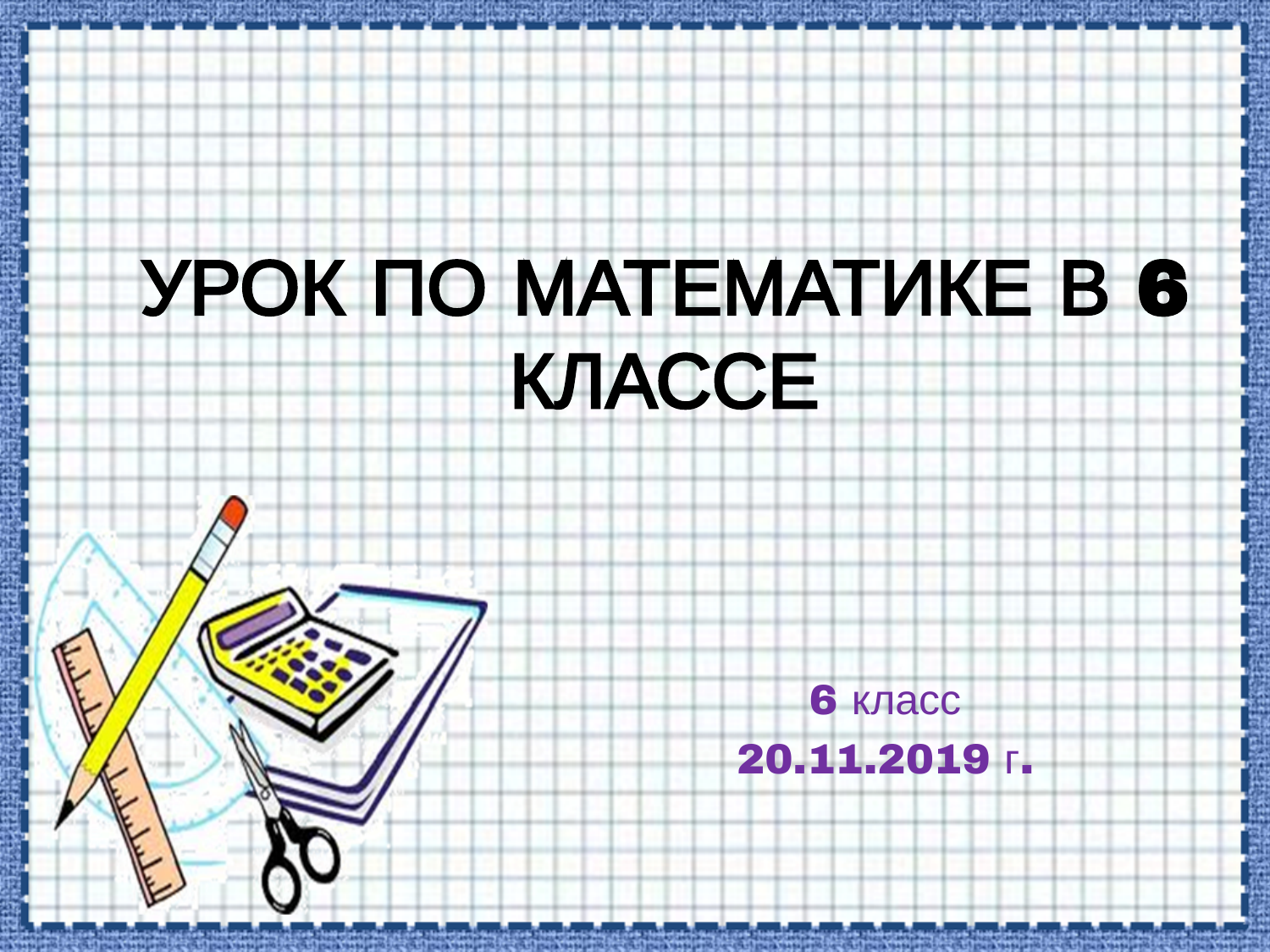

# Урок по математике в 6 классе
6 класс
20.11.2019 г.